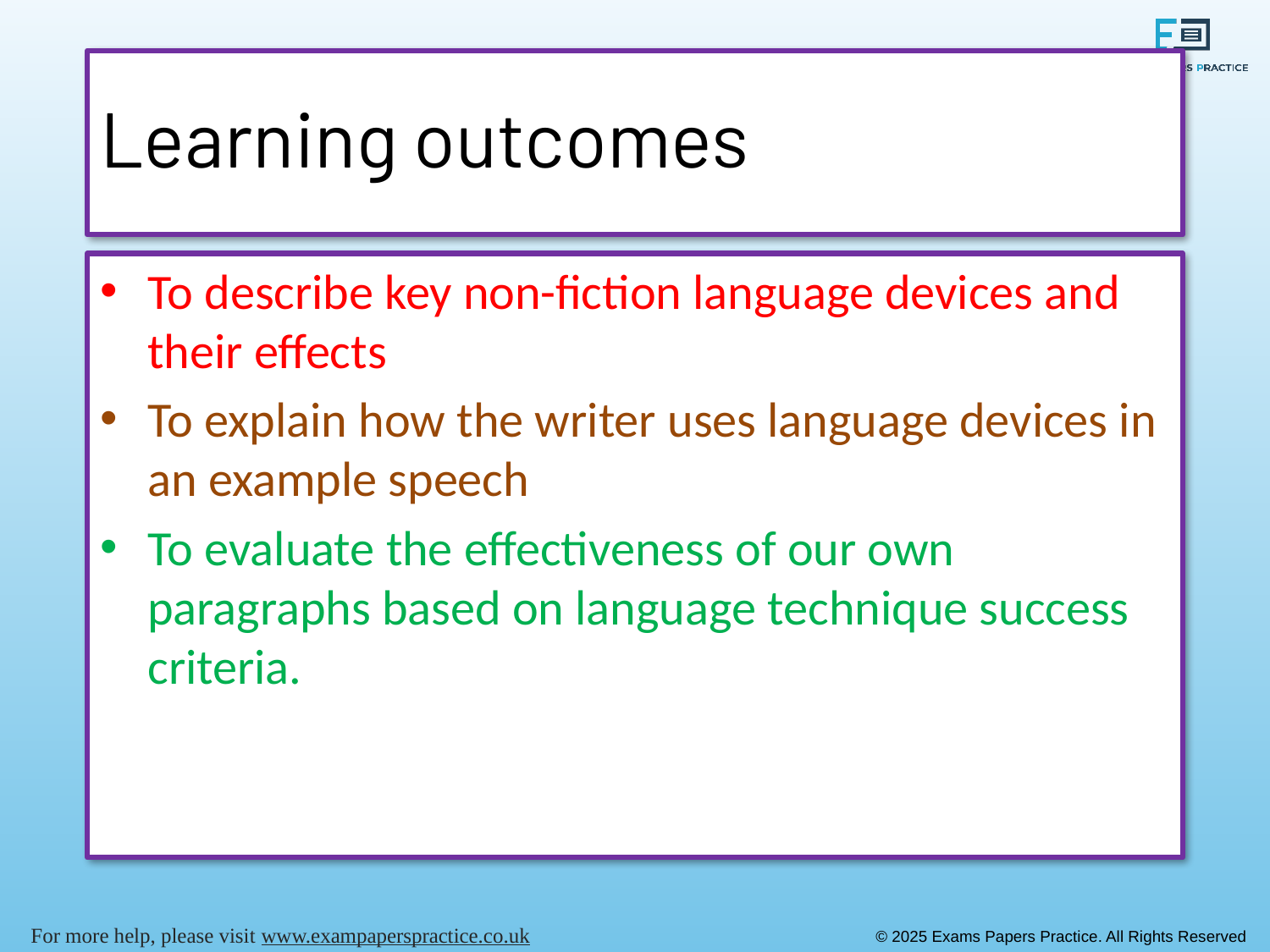

# Learning outcomes
To describe key non-fiction language devices and their effects
To explain how the writer uses language devices in an example speech
To evaluate the effectiveness of our own paragraphs based on language technique success criteria.